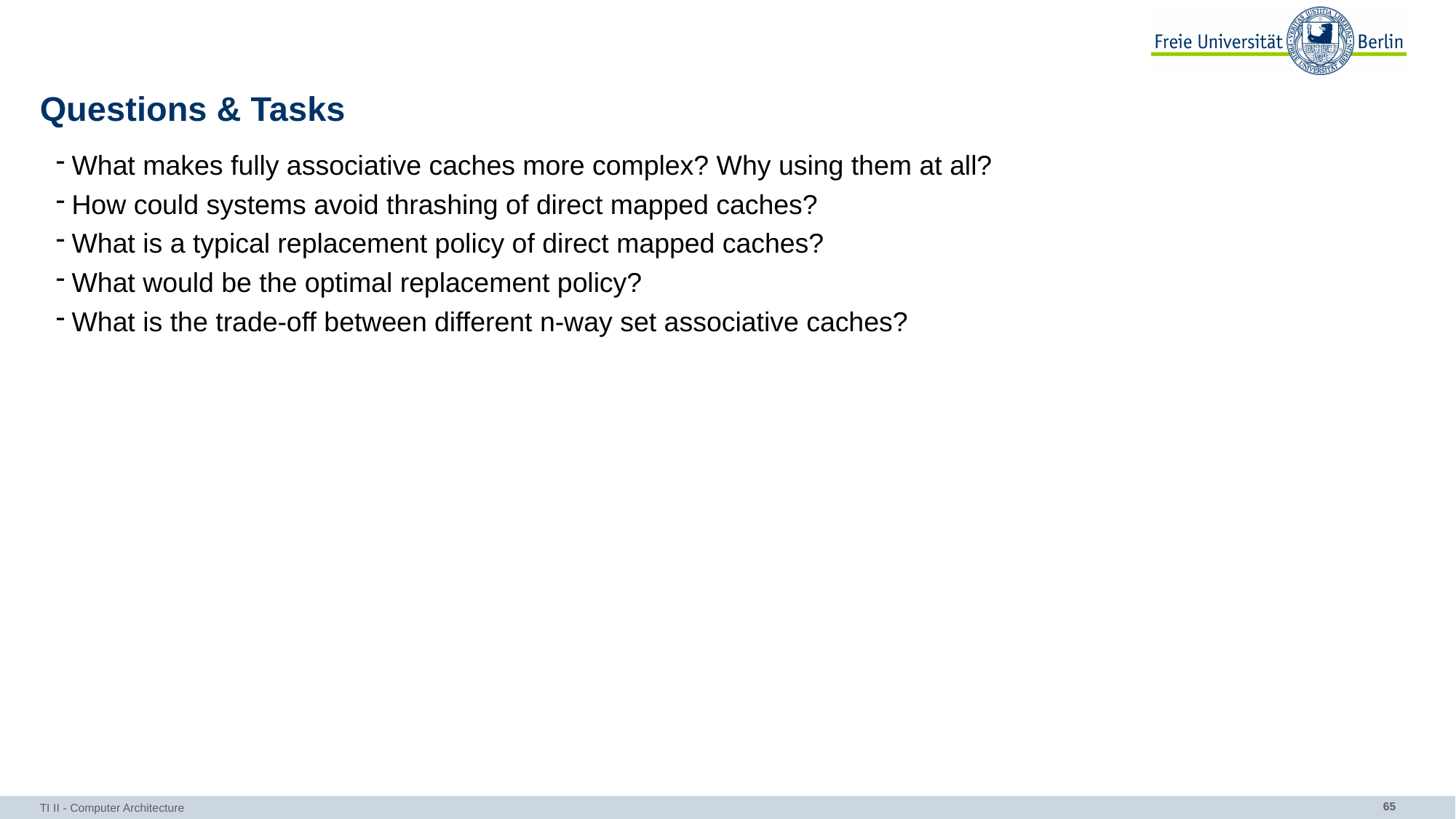

# Questions & Tasks
What makes fully associative caches more complex? Why using them at all?
How could systems avoid thrashing of direct mapped caches?
What is a typical replacement policy of direct mapped caches?
What would be the optimal replacement policy?
What is the trade-off between different n-way set associative caches?
TI II - Computer Architecture